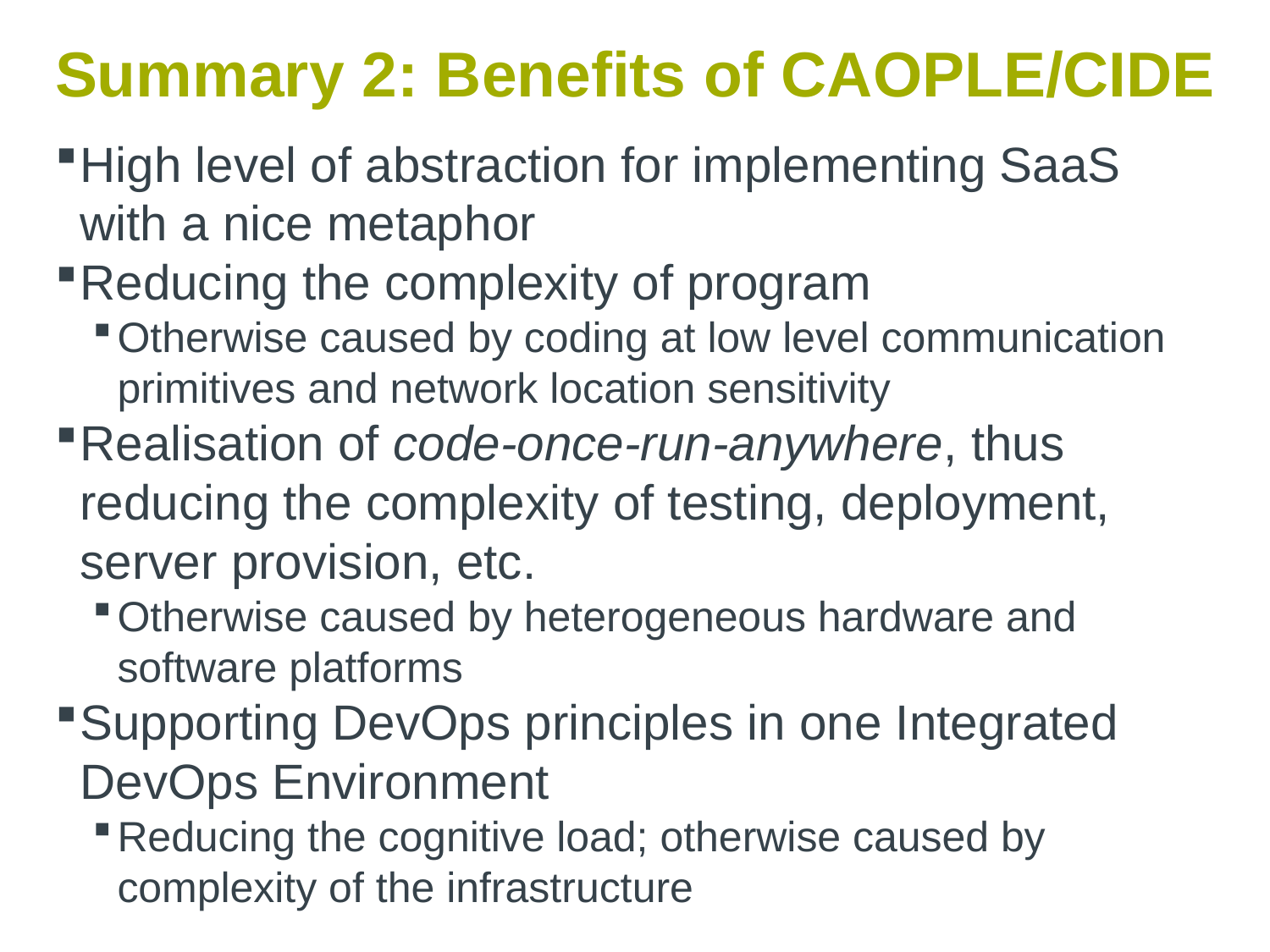

# Summary 2: Benefits of CAOPLE/CIDE
High level of abstraction for implementing SaaS with a nice metaphor
Reducing the complexity of program
Otherwise caused by coding at low level communication primitives and network location sensitivity
Realisation of code-once-run-anywhere, thus reducing the complexity of testing, deployment, server provision, etc.
Otherwise caused by heterogeneous hardware and software platforms
Supporting DevOps principles in one Integrated DevOps Environment
Reducing the cognitive load; otherwise caused by complexity of the infrastructure